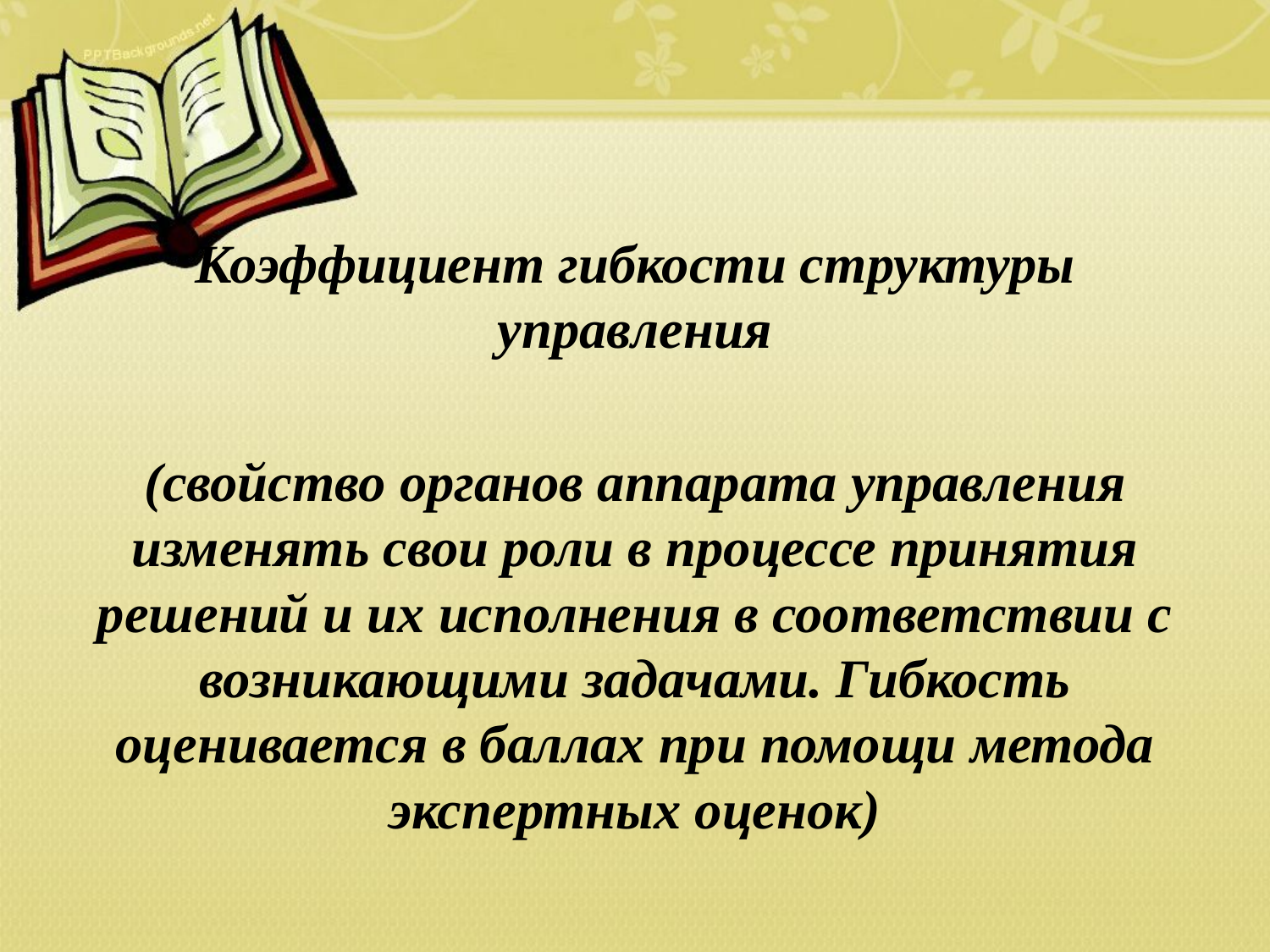

#
Коэффициент гибкости структуры управления

(свойство органов аппарата управления изменять свои роли в процессе принятия решений и их исполнения в соответствии с возникающими задачами. Гибкость оценивается в баллах при помощи метода экспертных оценок)